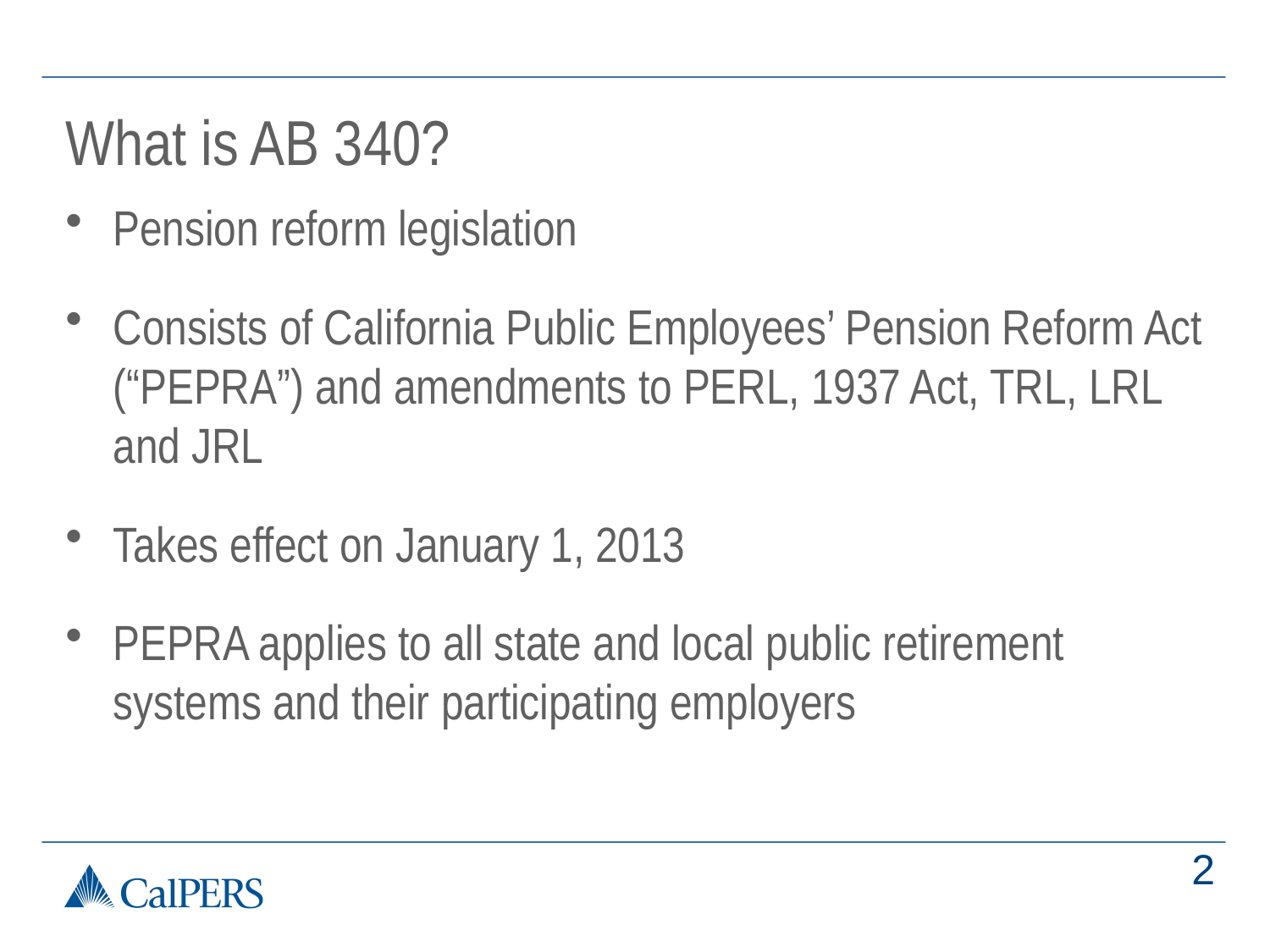

# What is AB 340?
Pension reform legislation

Consists of California Public Employees’ Pension Reform Act (“PEPRA”) and amendments to PERL, 1937 Act, TRL, LRL and JRL

Takes effect on January 1, 2013

PEPRA applies to all state and local public retirement systems and their participating employers

2